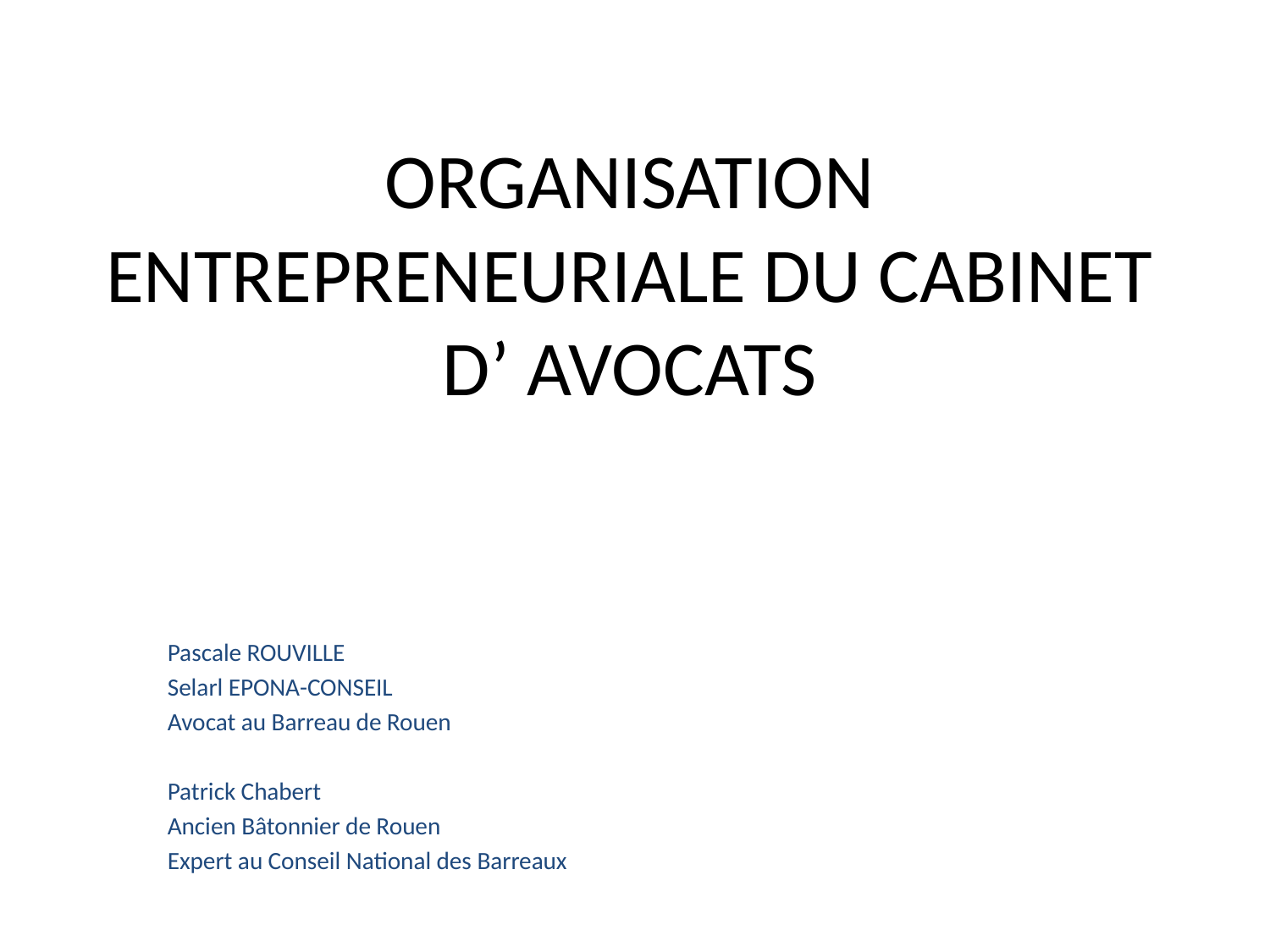

# ORGANISATION ENTREPRENEURIALE DU CABINET D’ AVOCATS

Pascale ROUVILLE
Selarl EPONA-CONSEIL
Avocat au Barreau de Rouen

Patrick Chabert
Ancien Bâtonnier de Rouen
Expert au Conseil National des Barreaux